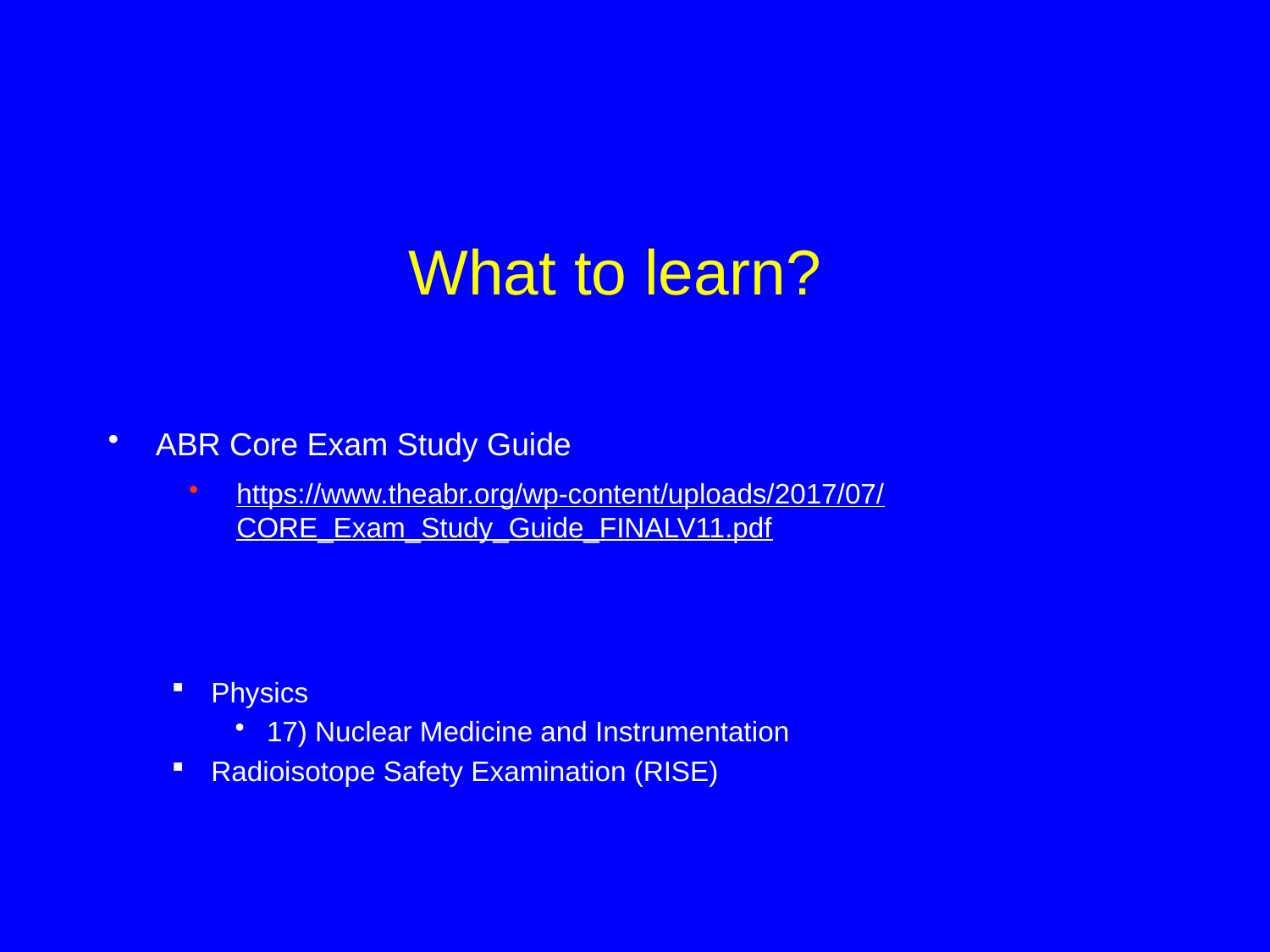

# What to learn?

ABR Core Exam Study Guide

Physics
17) Nuclear Medicine and Instrumentation
Radioisotope Safety Examination (RISE)

https://www.theabr.org/wp-content/uploads/2017/07/CORE_Exam_Study_Guide_FINALV11.pdf